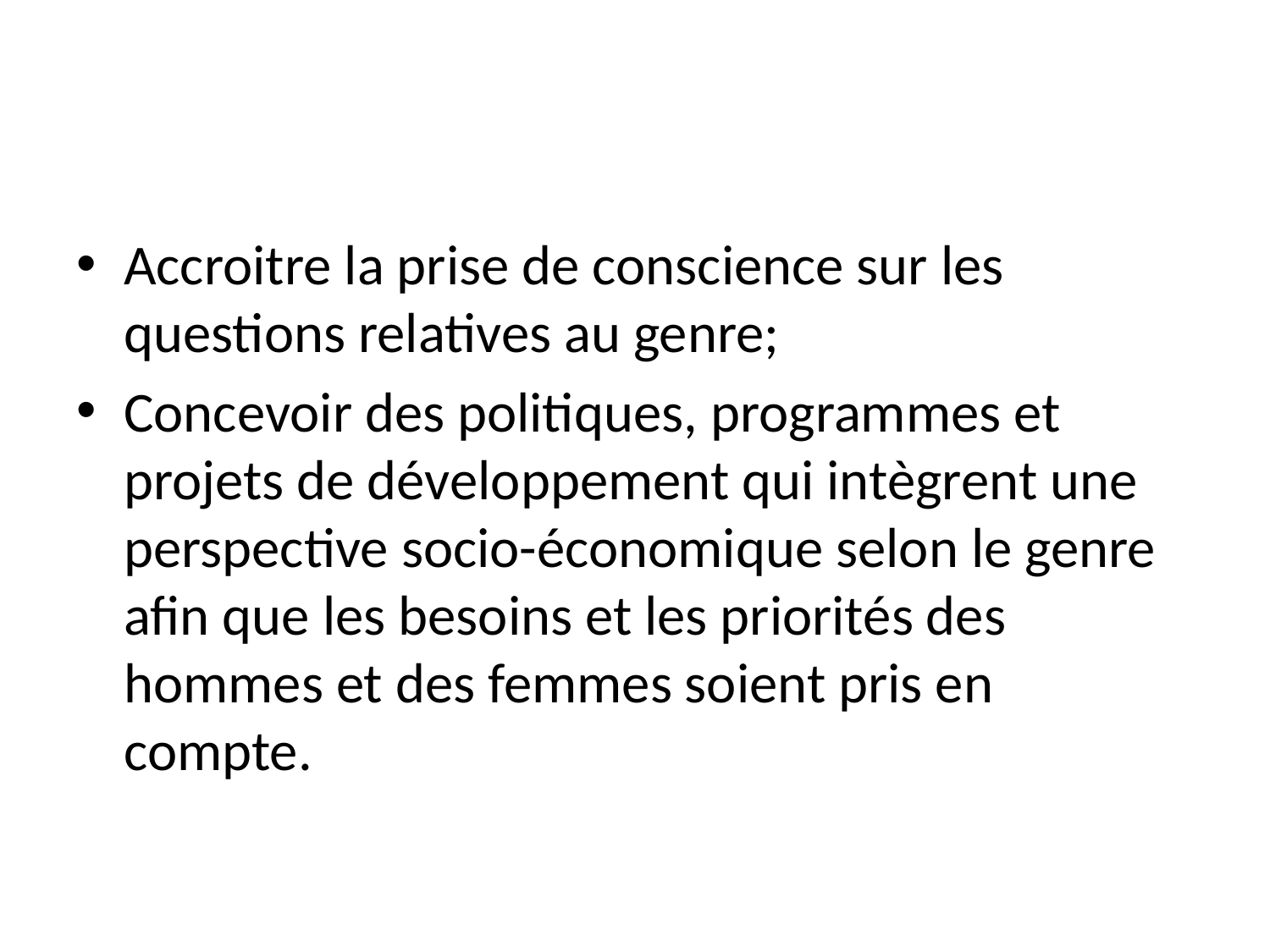

Accroitre la prise de conscience sur les questions relatives au genre;
Concevoir des politiques, programmes et projets de développement qui intègrent une perspective socio-économique selon le genre afin que les besoins et les priorités des hommes et des femmes soient pris en compte.